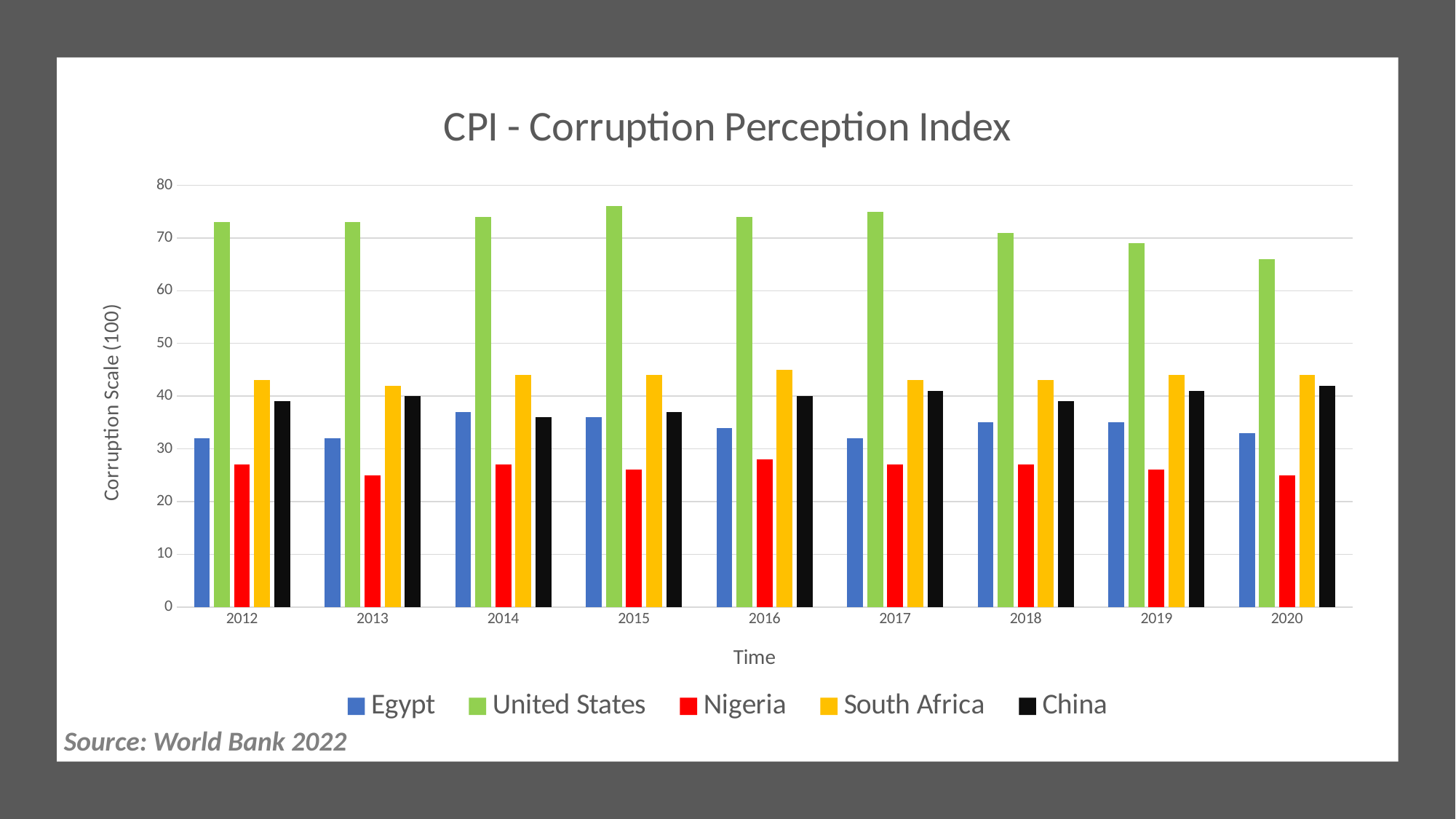

### Chart: CPI - Corruption Perception Index

| Category | Egypt | United States | Nigeria | South Africa | China |
|---|---|---|---|---|---|
| 2012 | 32.0 | 73.0 | 27.0 | 43.0 | 39.0 |
| 2013 | 32.0 | 73.0 | 25.0 | 42.0 | 40.0 |
| 2014 | 37.0 | 74.0 | 27.0 | 44.0 | 36.0 |
| 2015 | 36.0 | 76.0 | 26.0 | 44.0 | 37.0 |
| 2016 | 34.0 | 74.0 | 28.0 | 45.0 | 40.0 |
| 2017 | 32.0 | 75.0 | 27.0 | 43.0 | 41.0 |
| 2018 | 35.0 | 71.0 | 27.0 | 43.0 | 39.0 |
| 2019 | 35.0 | 69.0 | 26.0 | 44.0 | 41.0 |
| 2020 | 33.0 | 66.0 | 25.0 | 44.0 | 42.0 |
Source: World Bank 2022